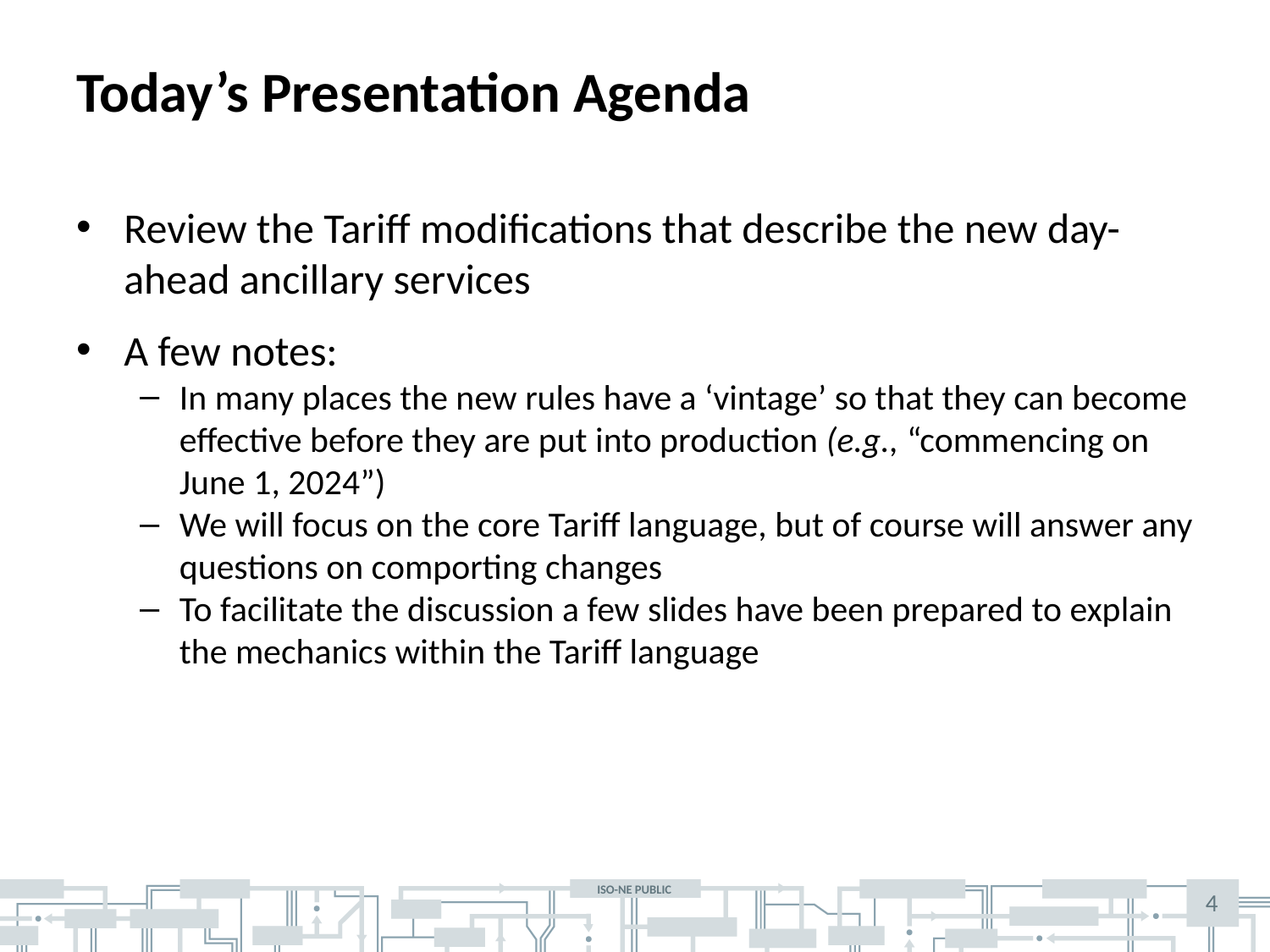

# Today’s Presentation Agenda
Review the Tariff modifications that describe the new day-ahead ancillary services
A few notes:
In many places the new rules have a ‘vintage’ so that they can become effective before they are put into production (e.g., “commencing on June 1, 2024”)
We will focus on the core Tariff language, but of course will answer any questions on comporting changes
To facilitate the discussion a few slides have been prepared to explain the mechanics within the Tariff language
4